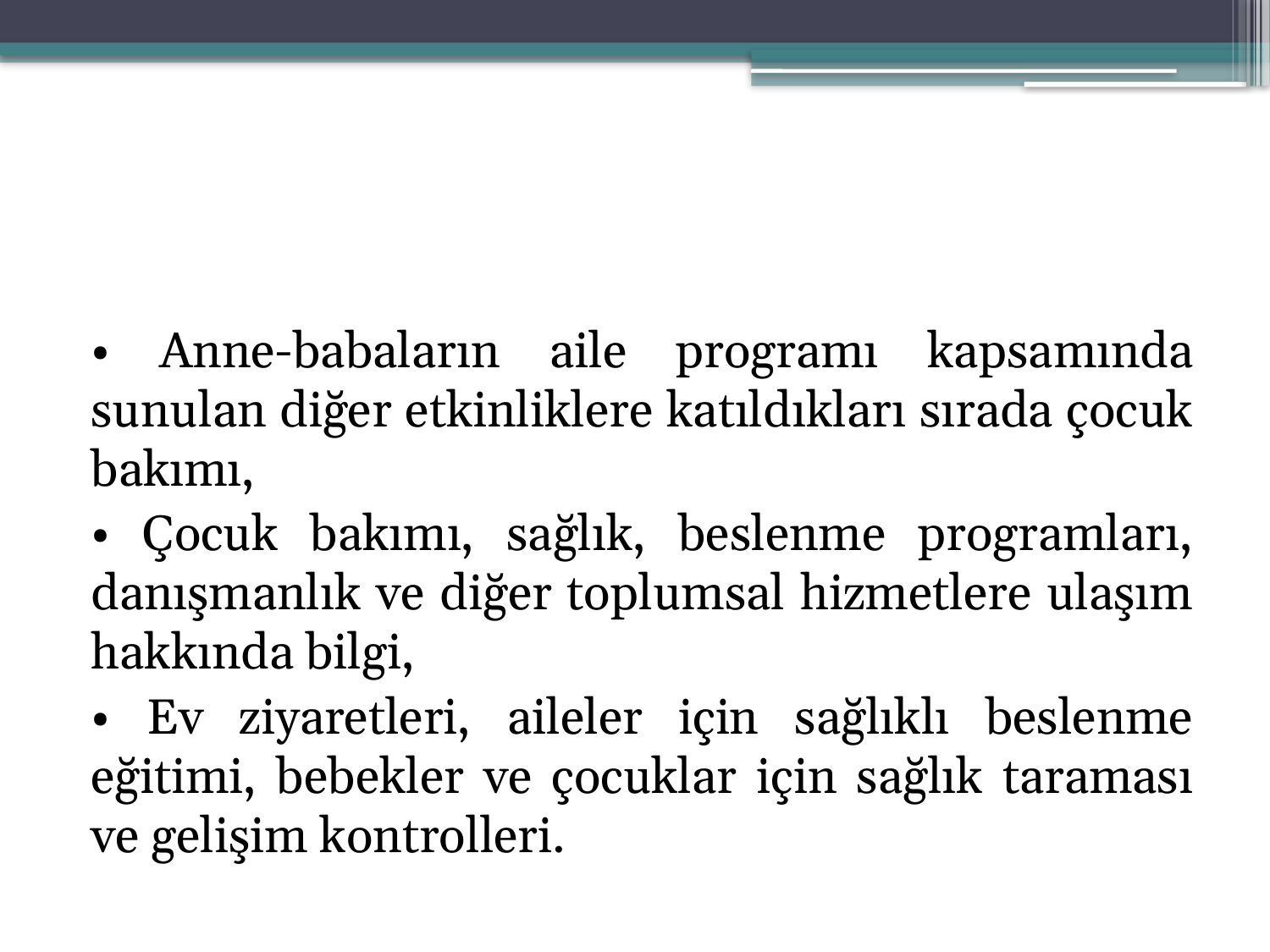

#
• Anne-babaların aile programı kapsamında sunulan diğer etkinliklere katıldıkları sırada çocuk bakımı,
• Çocuk bakımı, sağlık, beslenme programları, danışmanlık ve diğer toplumsal hizmetlere ulaşım hakkında bilgi,
• Ev ziyaretleri, aileler için sağlıklı beslenme eğitimi, bebekler ve çocuklar için sağlık taraması ve gelişim kontrolleri.